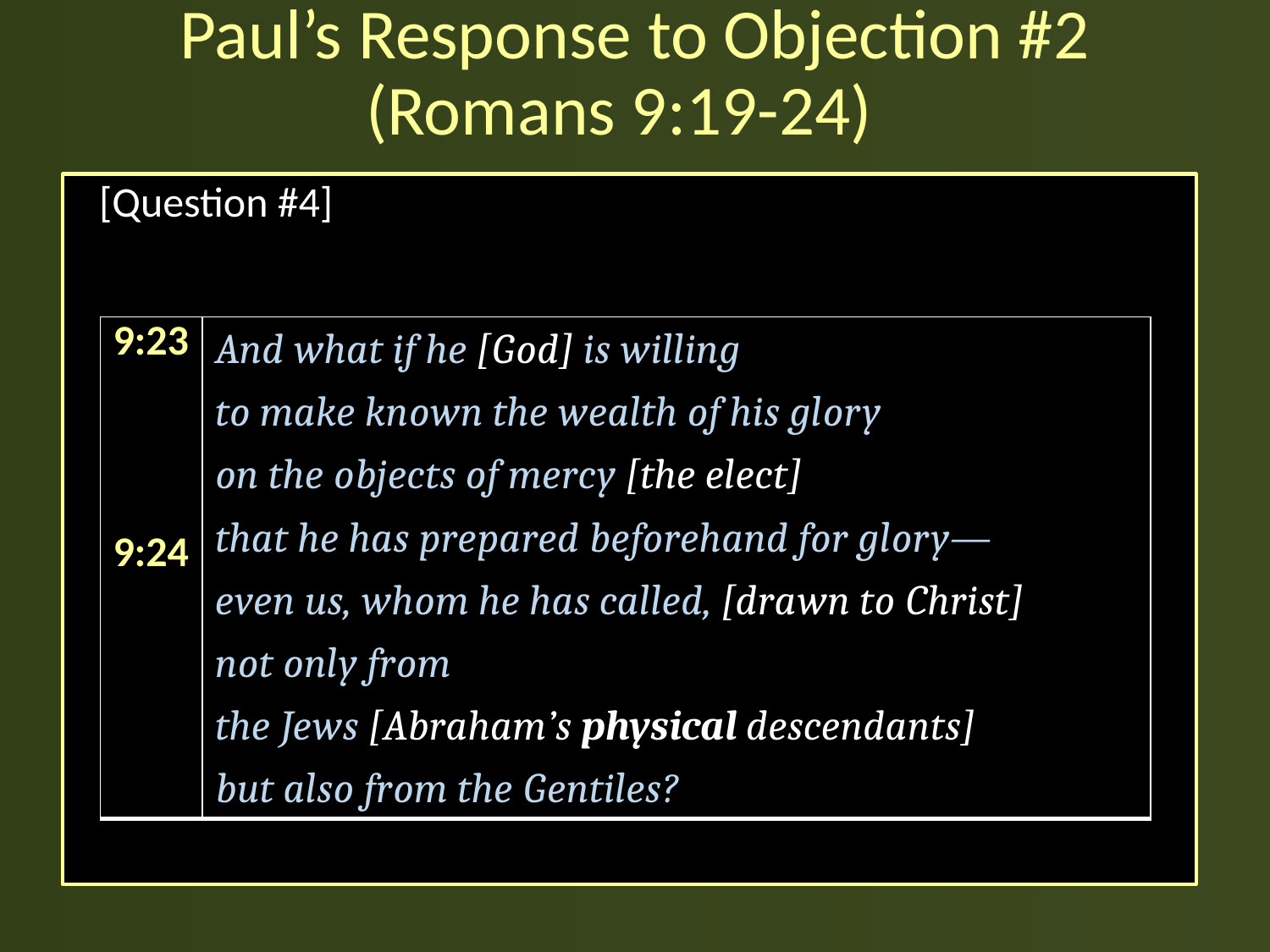

# Paul’s Response to Objection #2 (Romans 9:19-24)
[Question #4]

| 9:23 9:24 | And what if he [God] is willing to make known the wealth of his glory on the objects of mercy [the elect] that he has prepared beforehand for glory— even us, whom he has called, [drawn to Christ] not only from the Jews [Abraham’s physical descendants] but also from the Gentiles? |
| --- | --- |